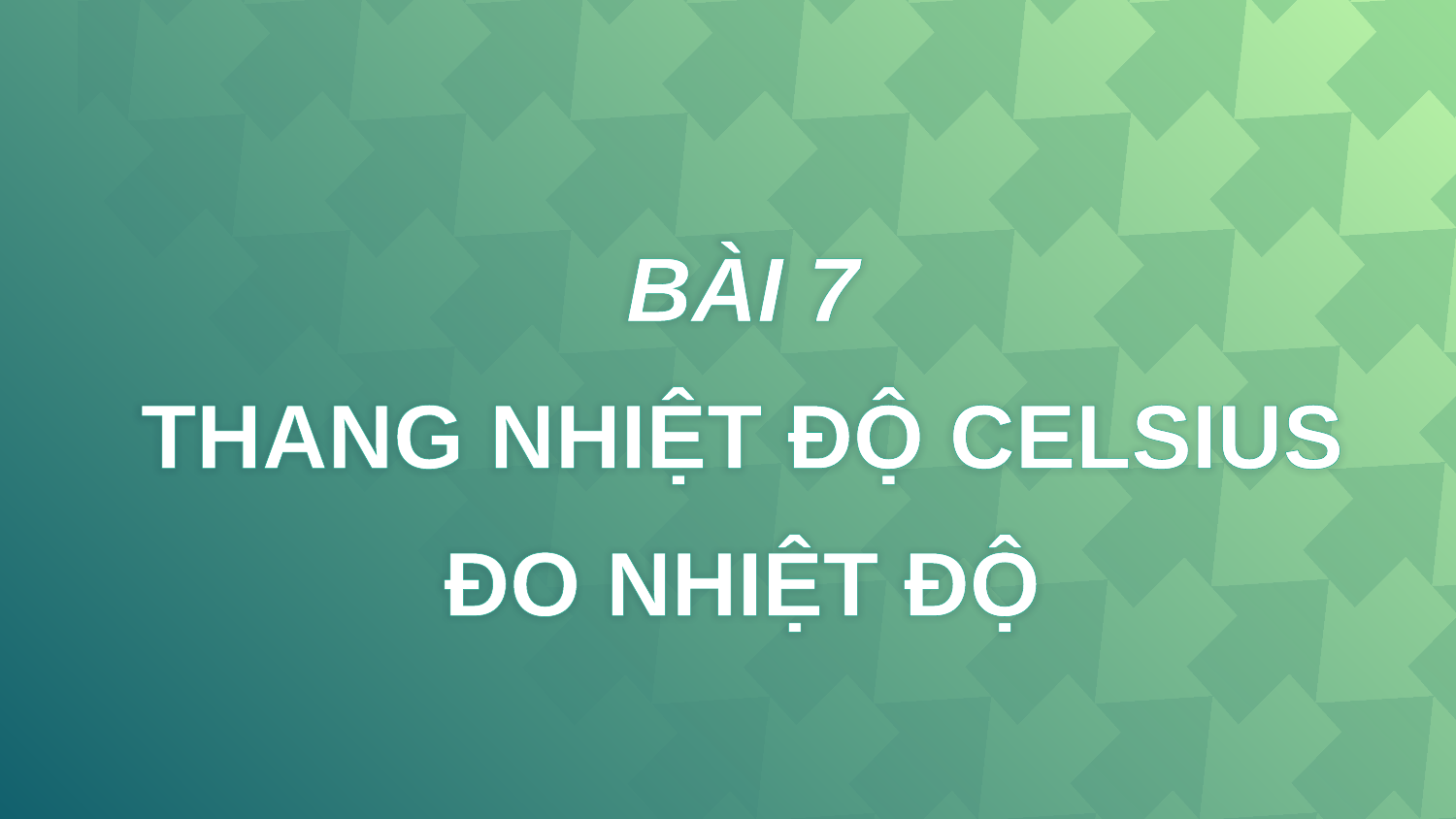

# BÀI 7 THANG NHIỆT ĐỘ CELSIUS ĐO NHIỆT ĐỘ